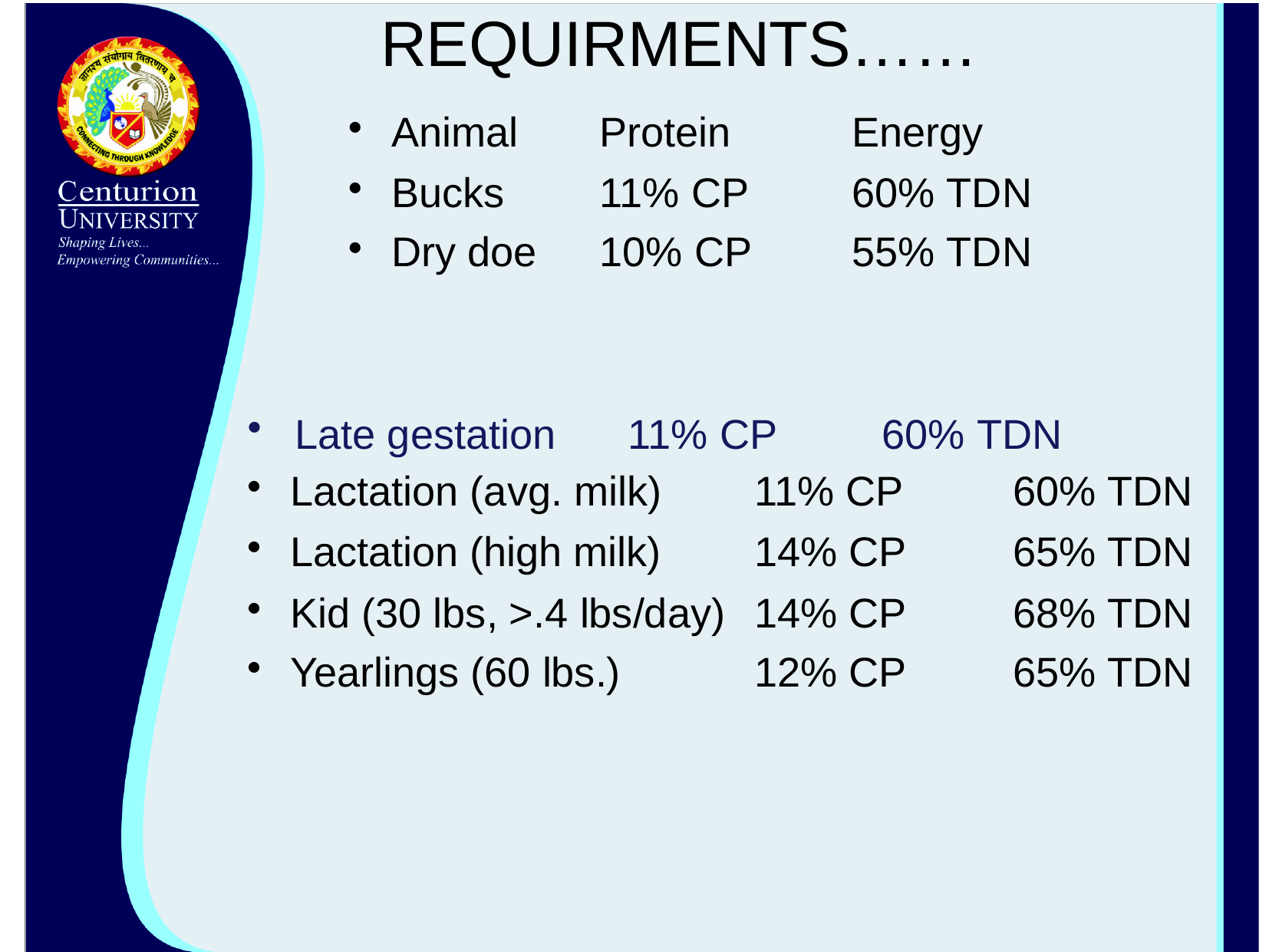

# REQUIRMENTS……
| Animal | Protein | Energy |
| --- | --- | --- |
| Bucks | 11% CP | 60% TDN |
| Dry doe | 10% CP | 55% TDN |
Late gestation
11% CP
60% TDN
| Lactation (avg. milk) | 11% CP | 60% TDN |
| --- | --- | --- |
| Lactation (high milk) | 14% CP | 65% TDN |
| Kid (30 lbs, >.4 lbs/day) | 14% CP | 68% TDN |
| Yearlings (60 lbs.) | 12% CP | 65% TDN |